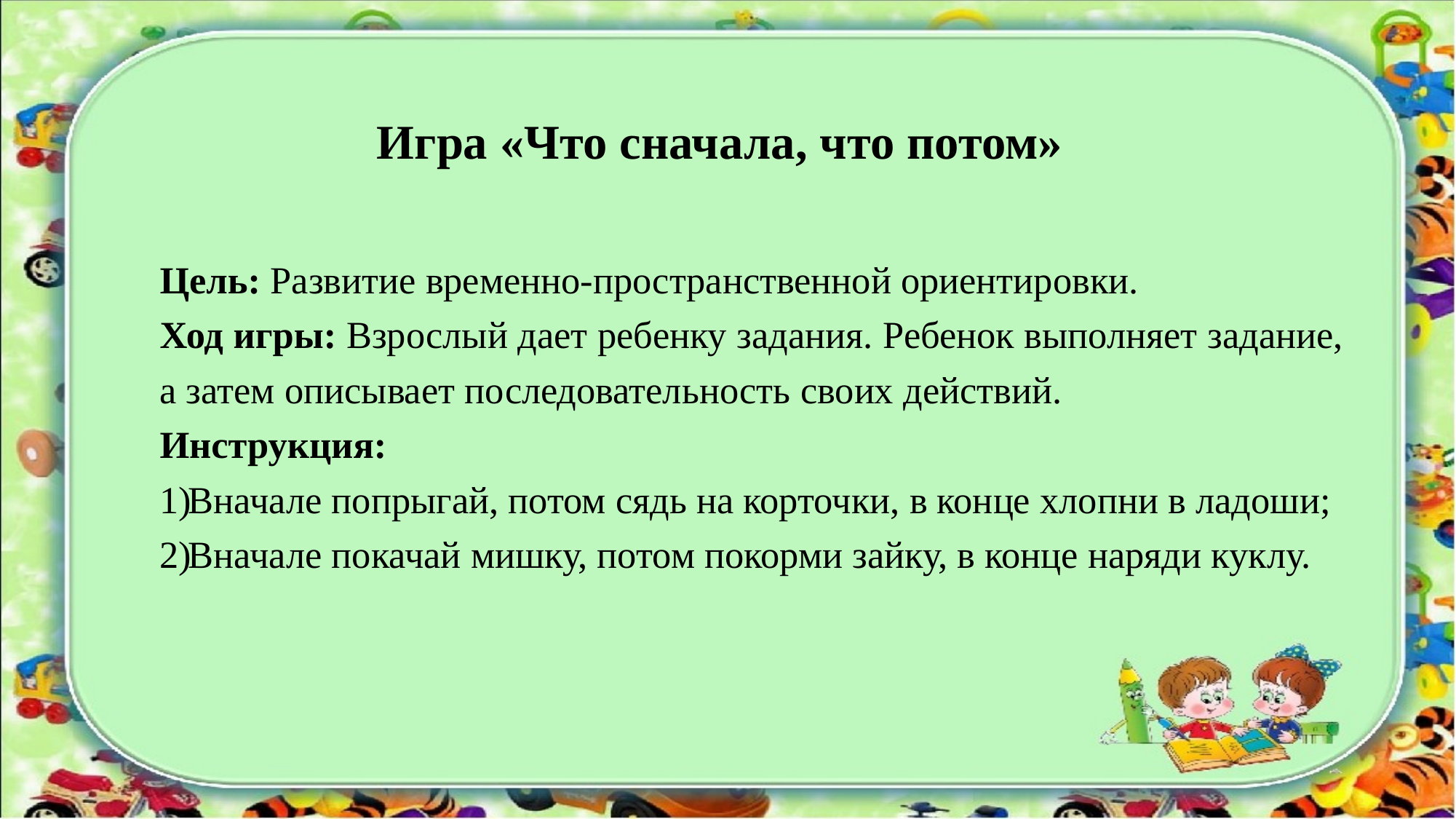

# Игра «Что сначала, что потом»
Цель: Развитие временно-пространственной ориентировки.
Ход игры: Взрослый дает ребенку задания. Ребенок выполняет задание, а затем описывает последовательность своих действий.
Инструкция:
Вначале попрыгай, потом сядь на корточки, в конце хлопни в ладоши;
Вначале покачай мишку, потом покорми зайку, в конце наряди куклу.